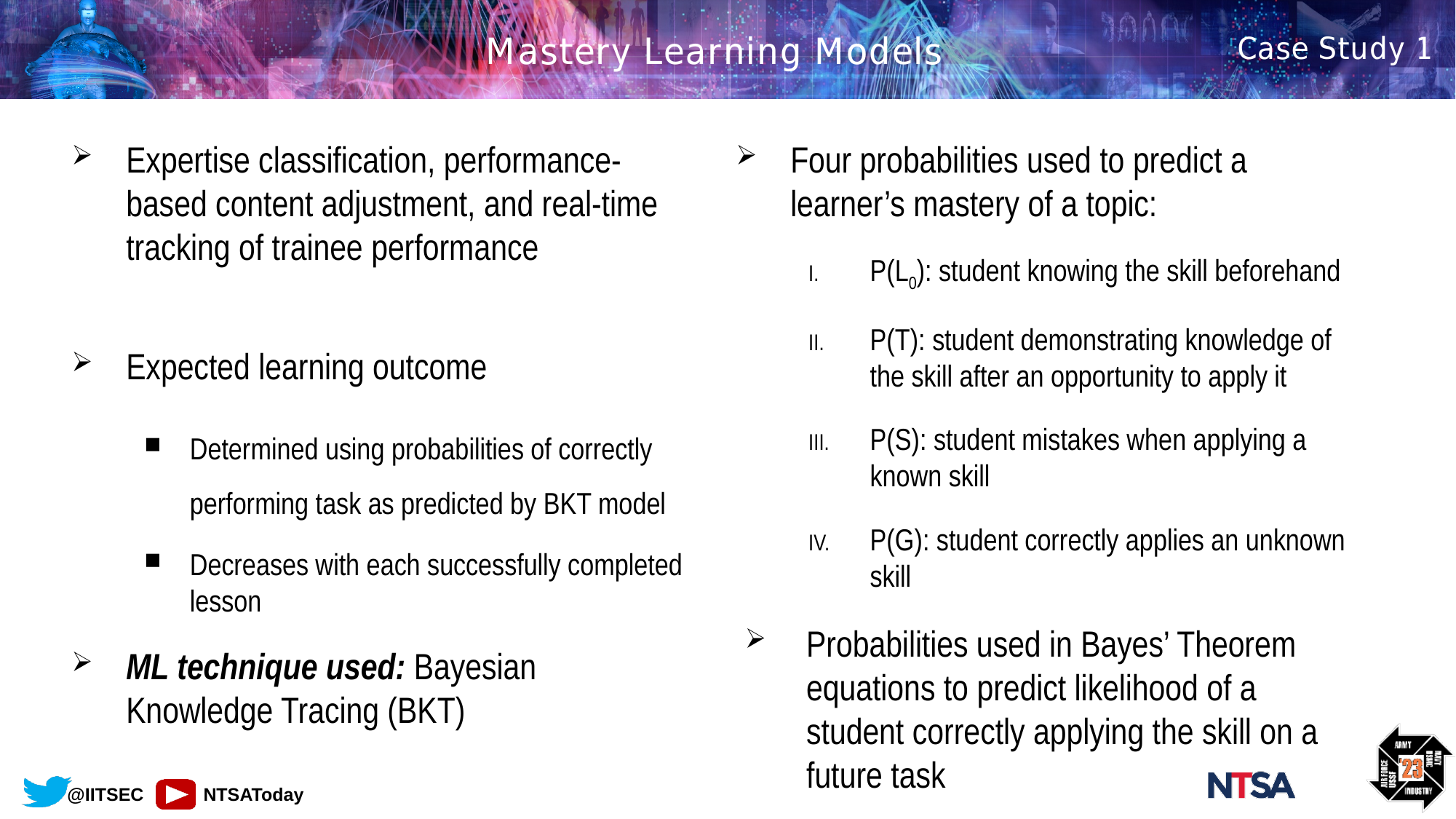

Case Study 1
# Mastery Learning Models
Four probabilities used to predict a learner’s mastery of a topic:
P(L0): student knowing the skill beforehand
P(T): student demonstrating knowledge of the skill after an opportunity to apply it
P(S): student mistakes when applying a known skill
P(G): student correctly applies an unknown skill
Probabilities used in Bayes’ Theorem equations to predict likelihood of a student correctly applying the skill on a future task
Expertise classification, performance-based content adjustment, and real-time tracking of trainee performance

Expected learning outcome
Determined using probabilities of correctly performing task as predicted by BKT model
Decreases with each successfully completed lesson
ML technique used: Bayesian Knowledge Tracing (BKT)